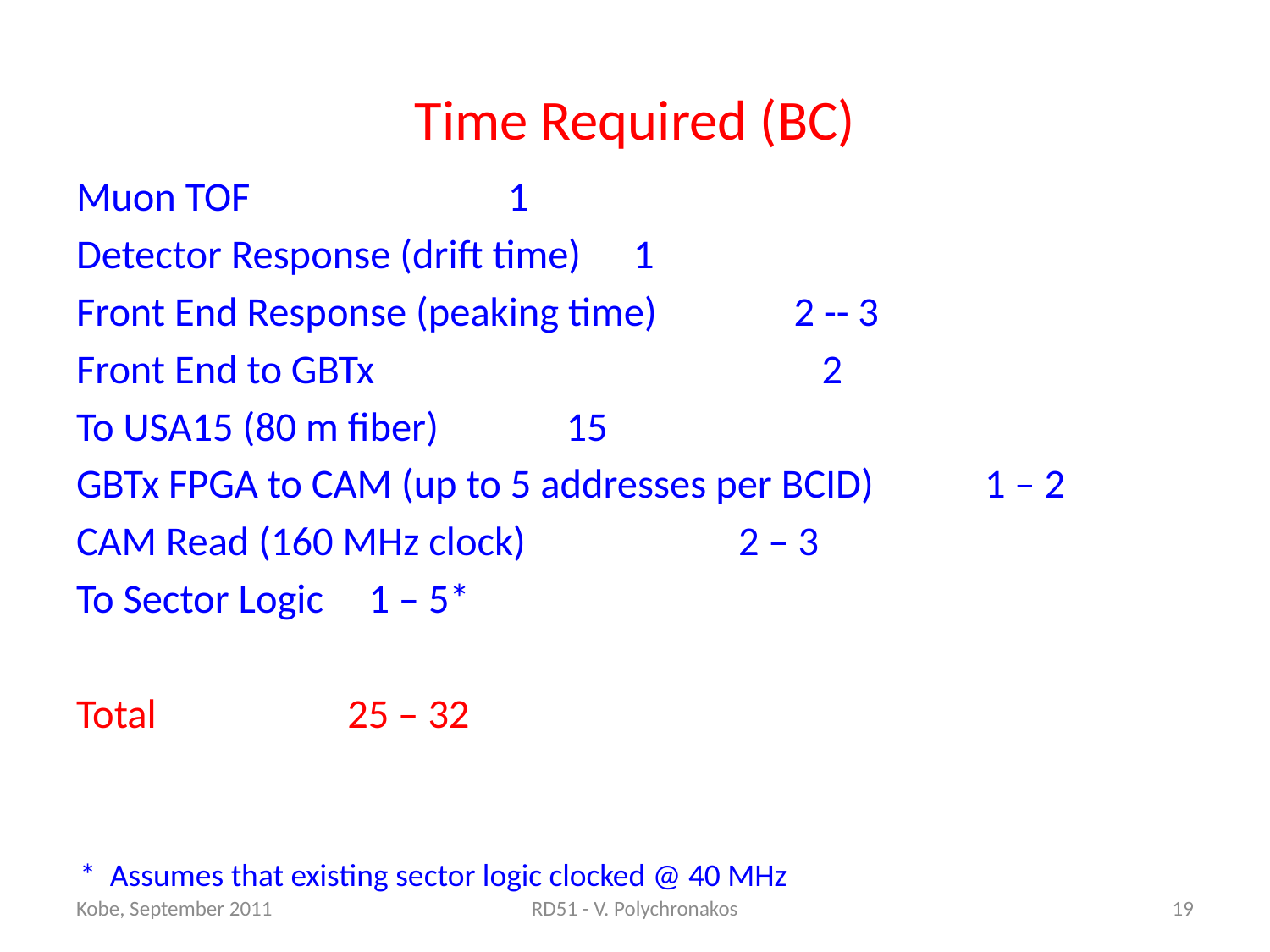

# Time Required (BC)
Muon TOF										               1
Detector Response (drift time)						  1
Front End Response (peaking time)				      2 -- 3
Front End to GBTx    	   					    		         2
To USA15 (80 m fiber)								        15
GBTx FPGA to CAM (up to 5 addresses per BCID) 	1 – 2
CAM Read (160 MHz clock)					       	2 – 3
To Sector Logic										1 – 5*

Total											           25 – 32

*  Assumes that existing sector logic clocked @ 40 MHz
Kobe, September 2011
RD51 - V. Polychronakos
19